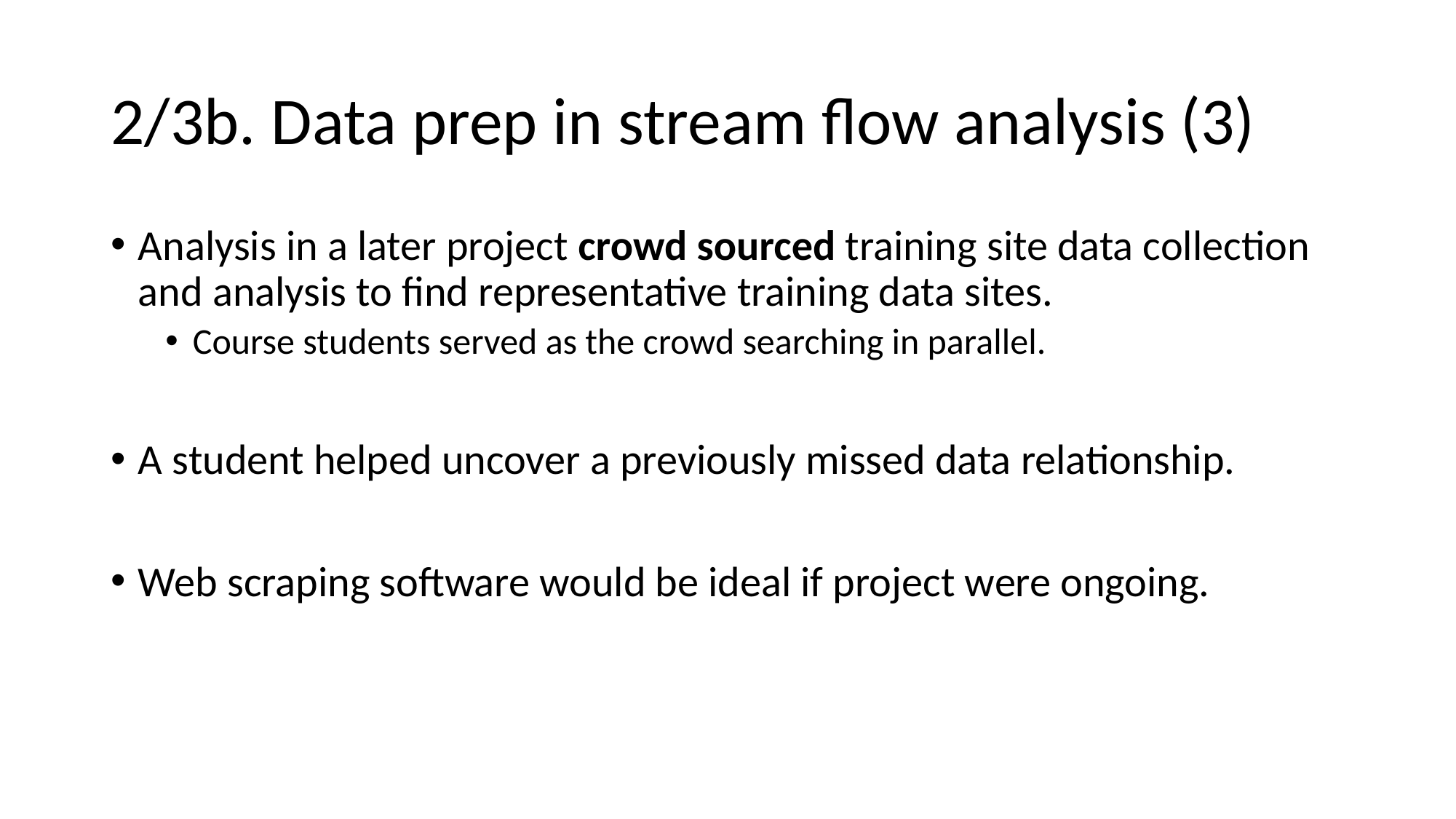

# 2/3b. Data prep in stream flow analysis (3)
Analysis in a later project crowd sourced training site data collection and analysis to find representative training data sites.
Course students served as the crowd searching in parallel.

A student helped uncover a previously missed data relationship.

Web scraping software would be ideal if project were ongoing.